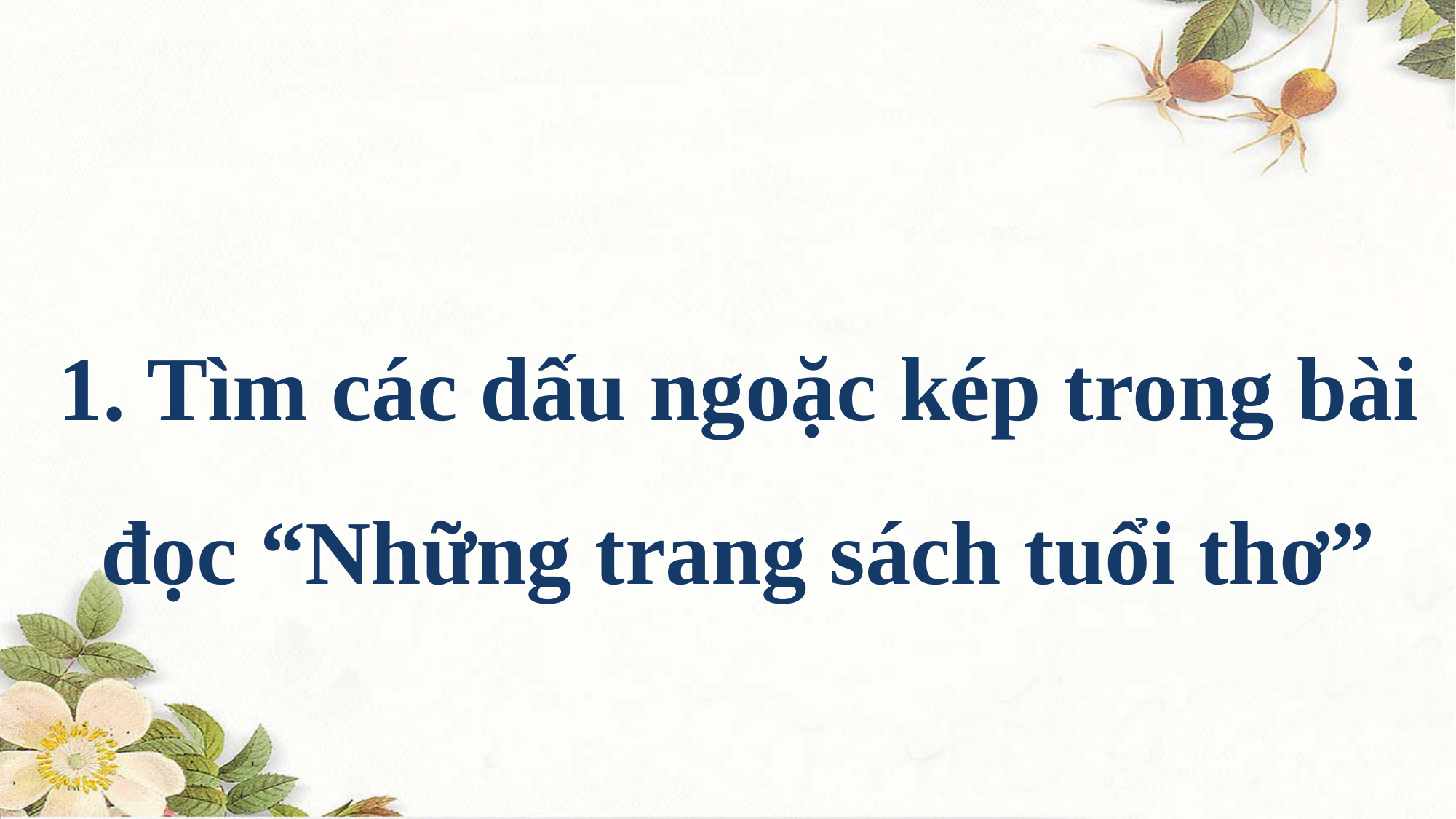

1. Tìm các dấu ngoặc kép trong bài đọc “Những trang sách tuổi thơ”